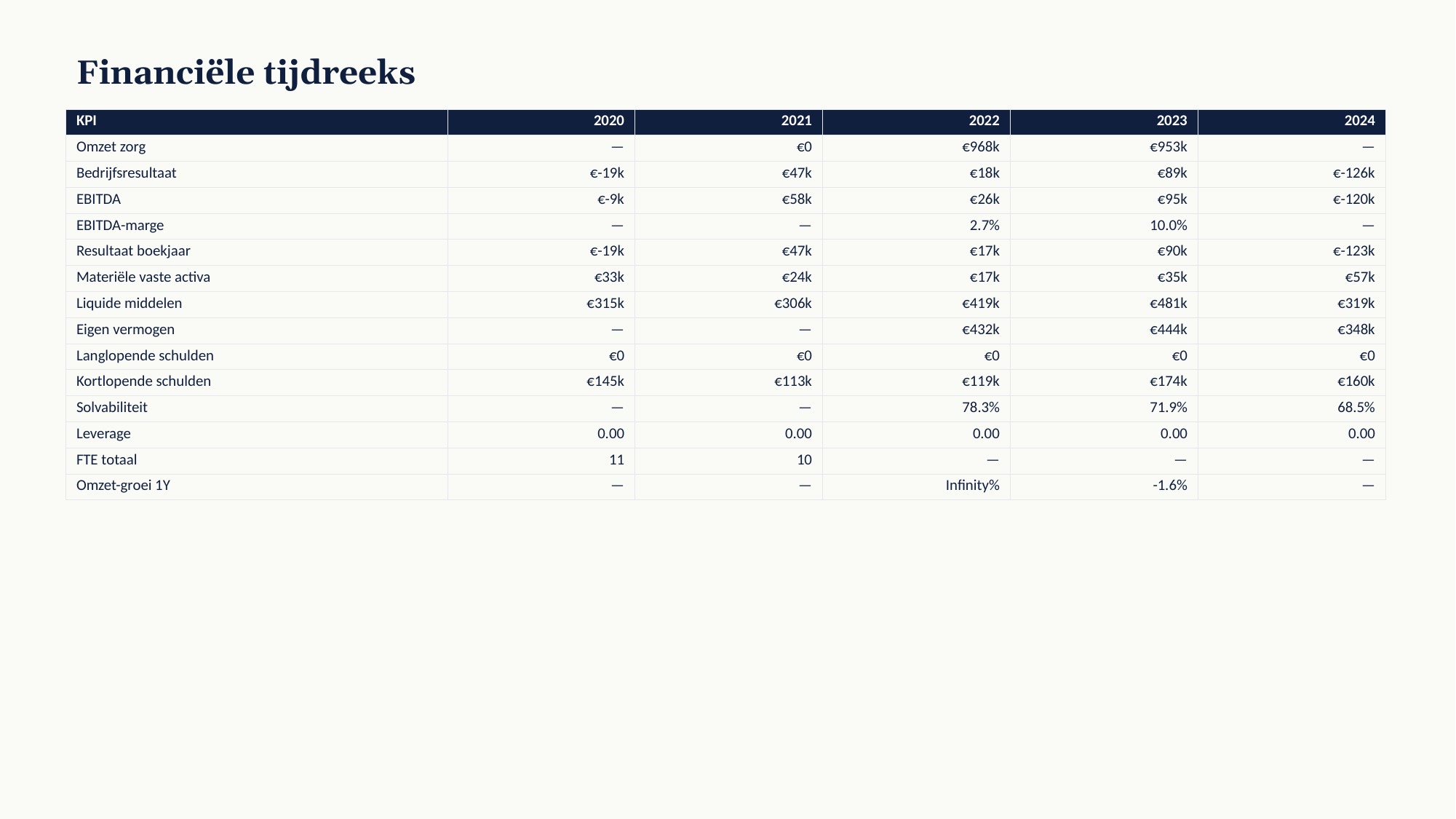

Financiële tijdreeks
| KPI | 2020 | 2021 | 2022 | 2023 | 2024 |
| --- | --- | --- | --- | --- | --- |
| Omzet zorg | — | €0 | €968k | €953k | — |
| Bedrijfsresultaat | €-19k | €47k | €18k | €89k | €-126k |
| EBITDA | €-9k | €58k | €26k | €95k | €-120k |
| EBITDA-marge | — | — | 2.7% | 10.0% | — |
| Resultaat boekjaar | €-19k | €47k | €17k | €90k | €-123k |
| Materiële vaste activa | €33k | €24k | €17k | €35k | €57k |
| Liquide middelen | €315k | €306k | €419k | €481k | €319k |
| Eigen vermogen | — | — | €432k | €444k | €348k |
| Langlopende schulden | €0 | €0 | €0 | €0 | €0 |
| Kortlopende schulden | €145k | €113k | €119k | €174k | €160k |
| Solvabiliteit | — | — | 78.3% | 71.9% | 68.5% |
| Leverage | 0.00 | 0.00 | 0.00 | 0.00 | 0.00 |
| FTE totaal | 11 | 10 | — | — | — |
| Omzet-groei 1Y | — | — | Infinity% | -1.6% | — |